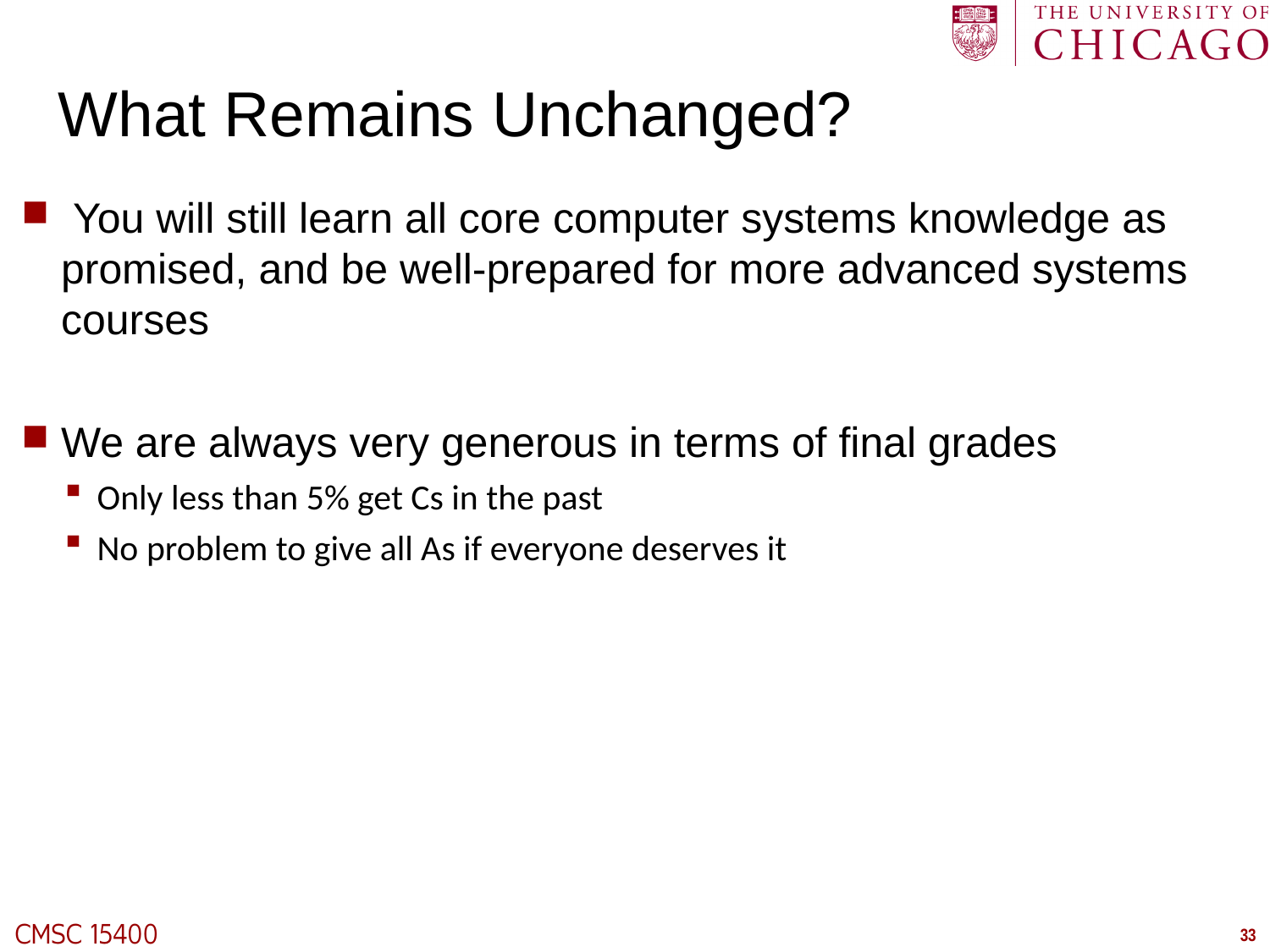

# What Remains Unchanged?
 You will still learn all core computer systems knowledge as promised, and be well-prepared for more advanced systems courses

We are always very generous in terms of final grades
Only less than 5% get Cs in the past
No problem to give all As if everyone deserves it